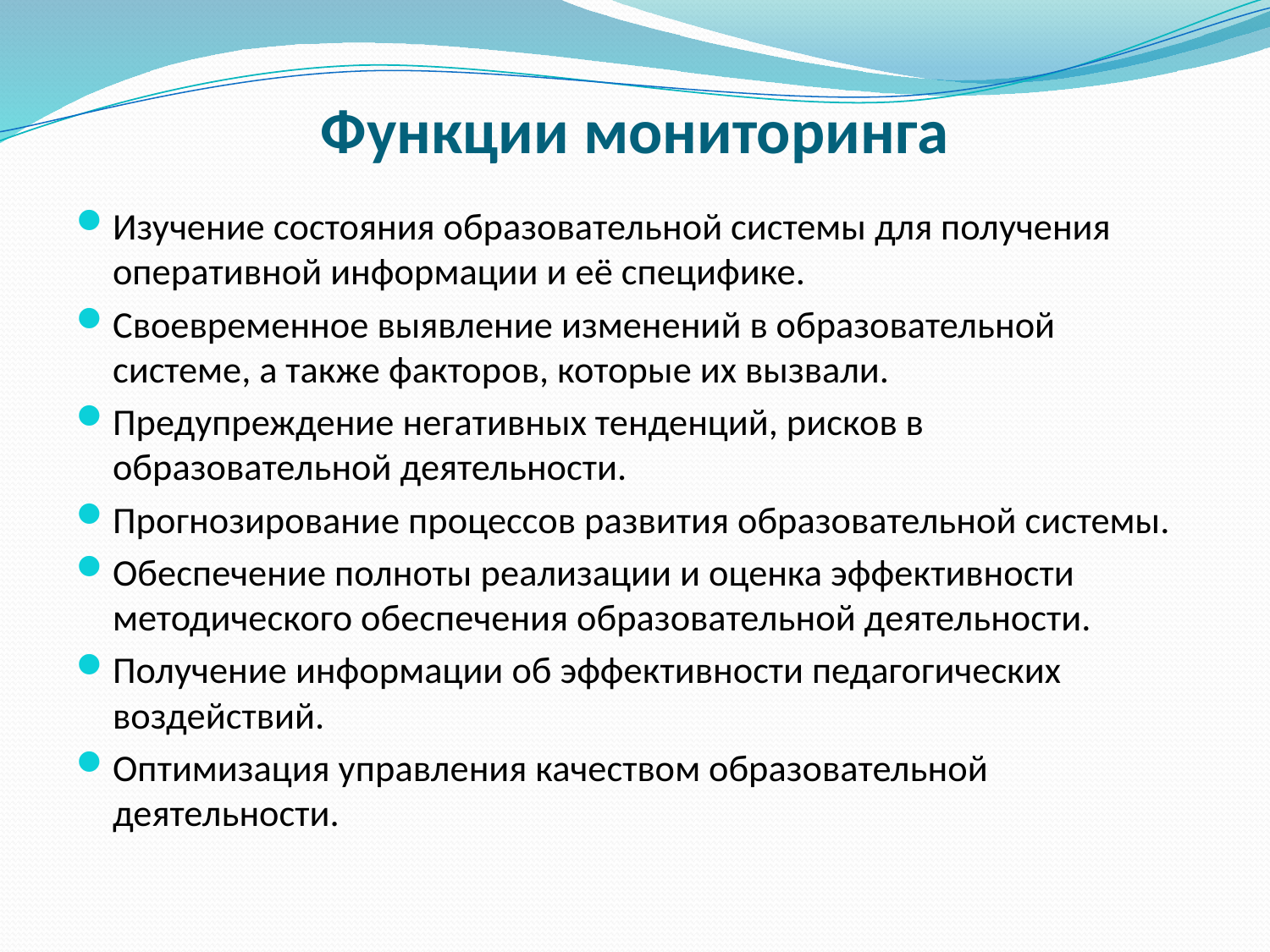

# Функции мониторинга
Изучение состояния образовательной системы для получения оперативной информации и её специфике.
Своевременное выявление изменений в образовательной системе, а также факторов, которые их вызвали.
Предупреждение негативных тенденций, рисков в образовательной деятельности.
Прогнозирование процессов развития образовательной системы.
Обеспечение полноты реализации и оценка эффективности методического обеспечения образовательной деятельности.
Получение информации об эффективности педагогических воздействий.
Оптимизация управления качеством образовательной деятельности.